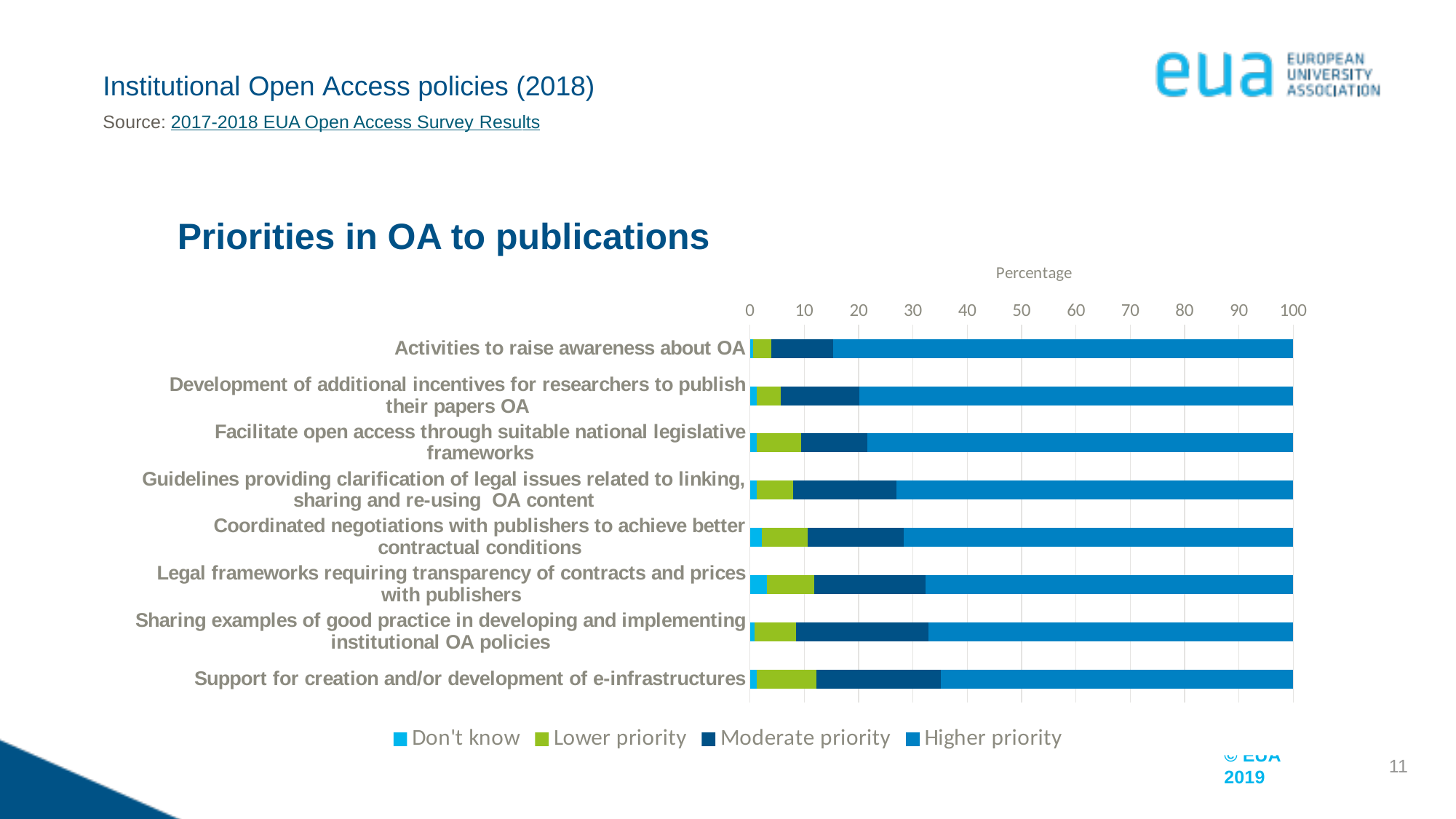

# Institutional Open Access policies (2018)
Source: 2017-2018 EUA Open Access Survey Results
Priorities in OA to publications

### Chart

| Category | Don't know | Lower priority | Moderate priority | Higher priority |
|---|---|---|---|---|
| Activities to raise awareness about OA | 0.6 | 3.4 | 11.3 | 84.6 |
| Development of additional incentives for researchers to publish their papers OA | 1.3 | 4.4 | 14.4 | 80.0 |
| Facilitate open access through suitable national legislative frameworks | 1.3 | 8.1 | 12.2 | 78.5 |
| Guidelines providing clarification of legal issues related to linking, sharing and re-using  OA content | 1.3 | 6.6 | 19.1 | 73.0 |
| Coordinated negotiations with publishers to achieve better contractual conditions | 2.2 | 8.5 | 17.6 | 71.80000000000001 |
| Legal frameworks requiring transparency of contracts and prices with publishers | 3.1 | 8.8 | 20.4 | 67.69999999999999 |
| Sharing examples of good practice in developing and implementing institutional OA policies | 0.9 | 7.6000000000000005 | 24.3 | 67.2 |
| Support for creation and/or development of e-infrastructures | 1.3 | 11.0 | 22.9 | 64.9 |
11
11
Number of respondents: 317-320/321